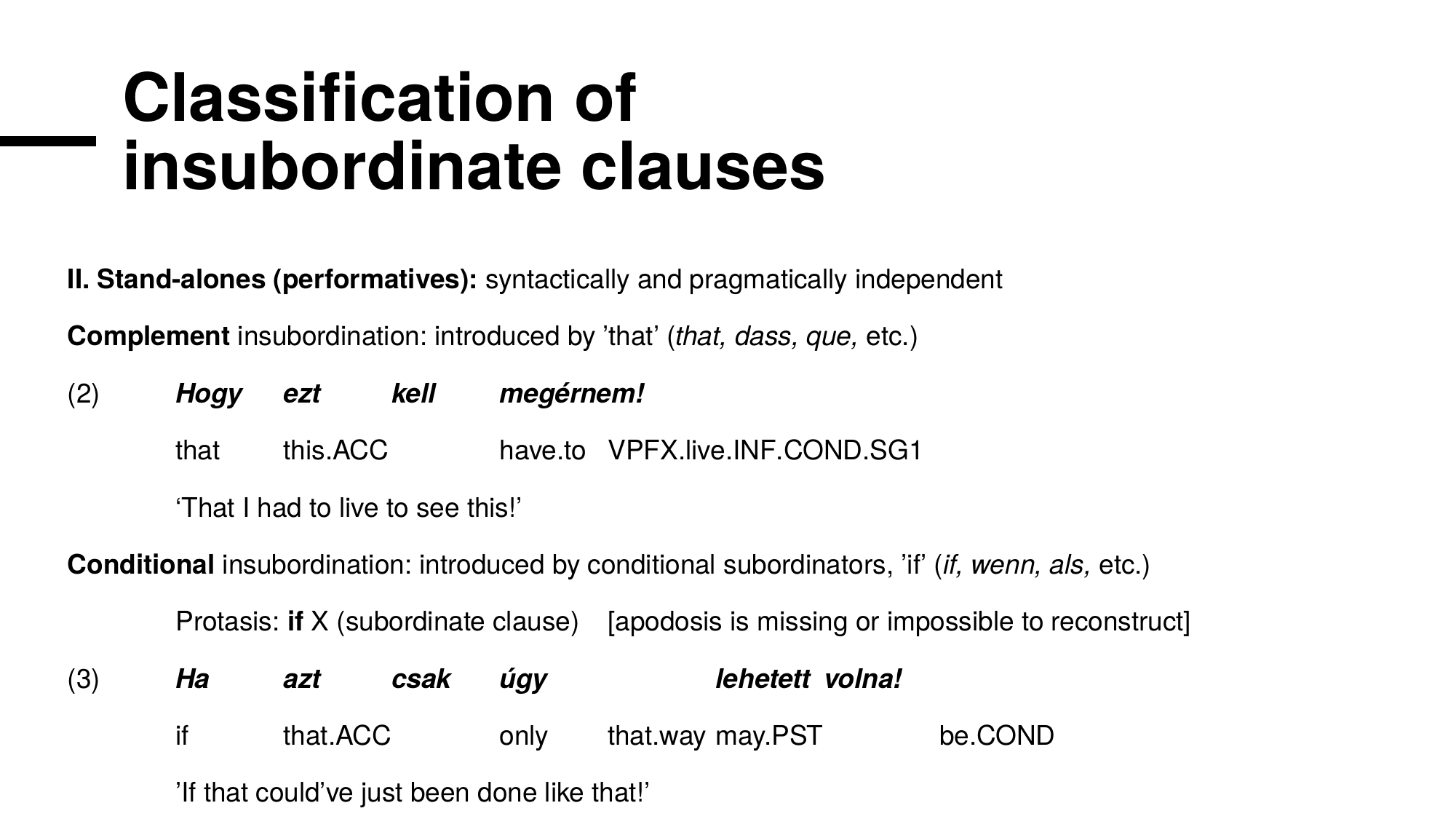

# Classification of insubordinate clauses
II. Stand-alones (performatives): syntactically and pragmatically independent
Complement insubordination: introduced by ’that’ (that, dass, que, etc.)
(2)  	Hogy 	ezt  	kell  	megérnem!
            	that 	this.acc 	have.to 	vpfx.live.inf.cond.sg1
	‘That I had to live to see this!’
Conditional insubordination: introduced by conditional subordinators, ’if’ (if, wenn, als, etc.)
	Protasis: if X (subordinate clause) 	[apodosis is missing or impossible to reconstruct]
(3) 	Ha 	azt 		csak 	úgy 		lehetett 		volna!
	if	that.acc		only	that.way		may.pst	 	 be.cond
	’If that could’ve just been done like that!’